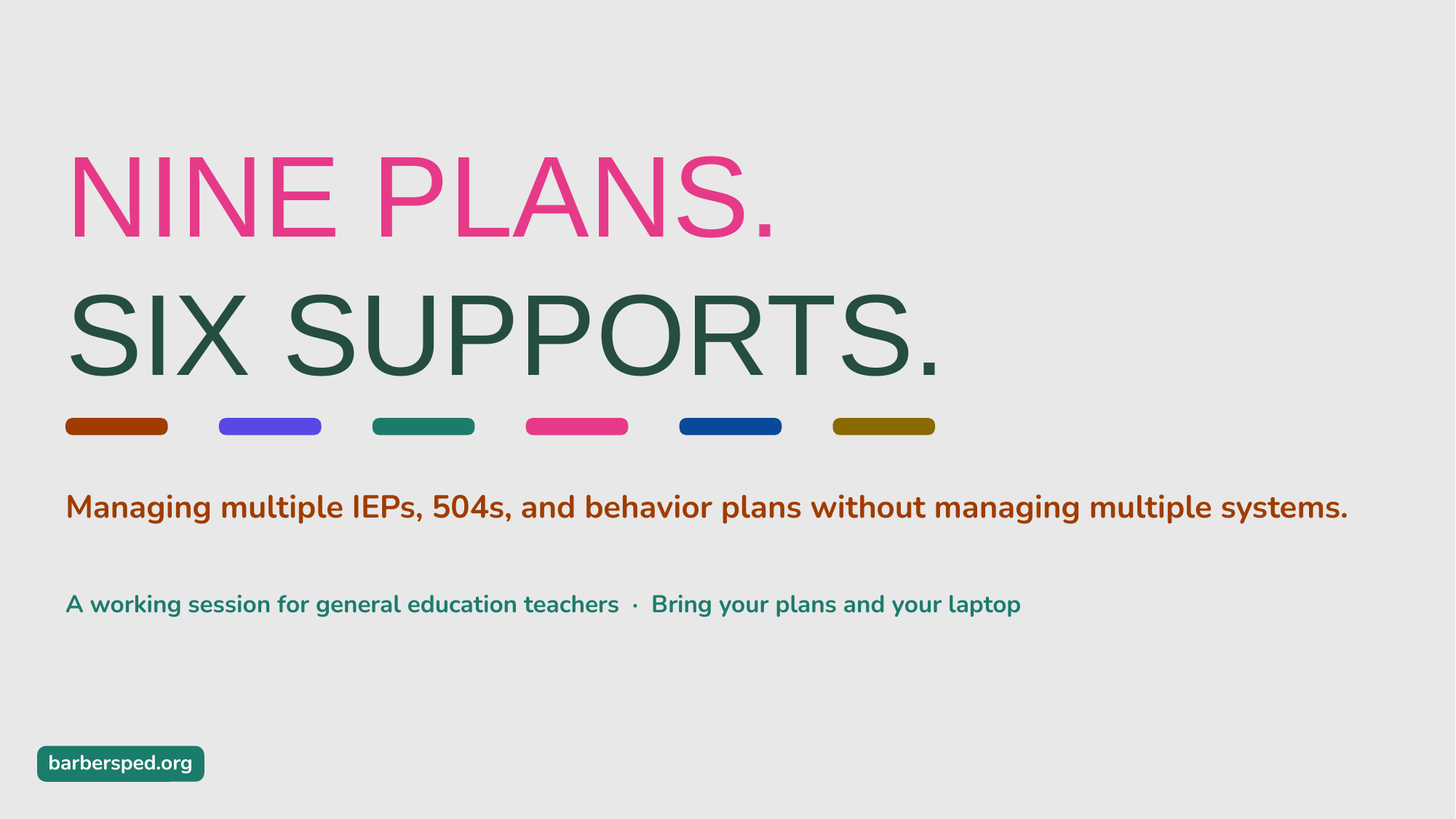

NINE PLANS.
SIX SUPPORTS.

Managing multiple IEPs, 504s, and behavior plans without managing multiple systems.
A working session for general education teachers  ·  Bring your plans and your laptop

barbersped.org